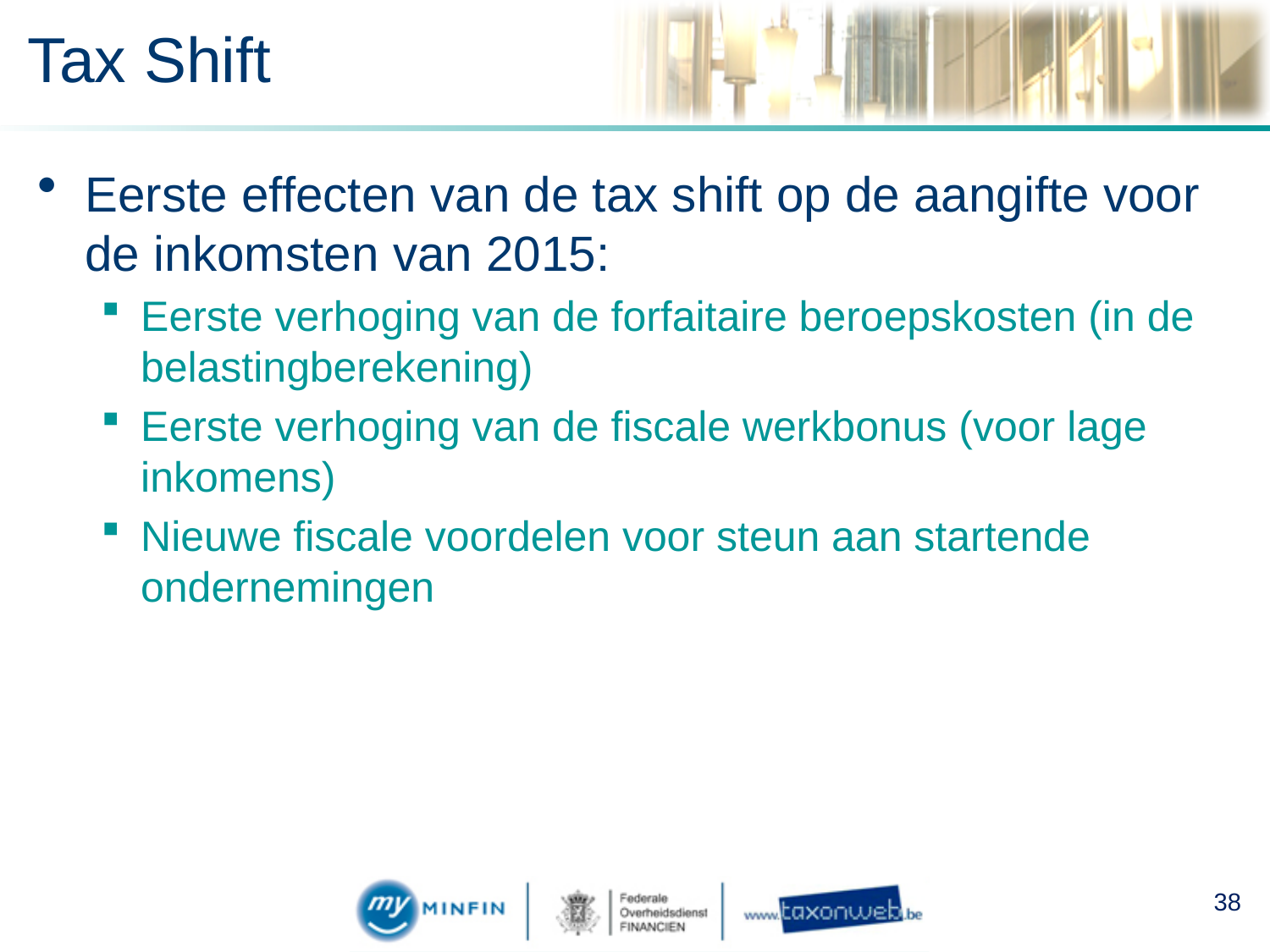

# Tax Shift
Eerste effecten van de tax shift op de aangifte voor de inkomsten van 2015:
Eerste verhoging van de forfaitaire beroepskosten (in de belastingberekening)
Eerste verhoging van de fiscale werkbonus (voor lage inkomens)
Nieuwe fiscale voordelen voor steun aan startende ondernemingen

38